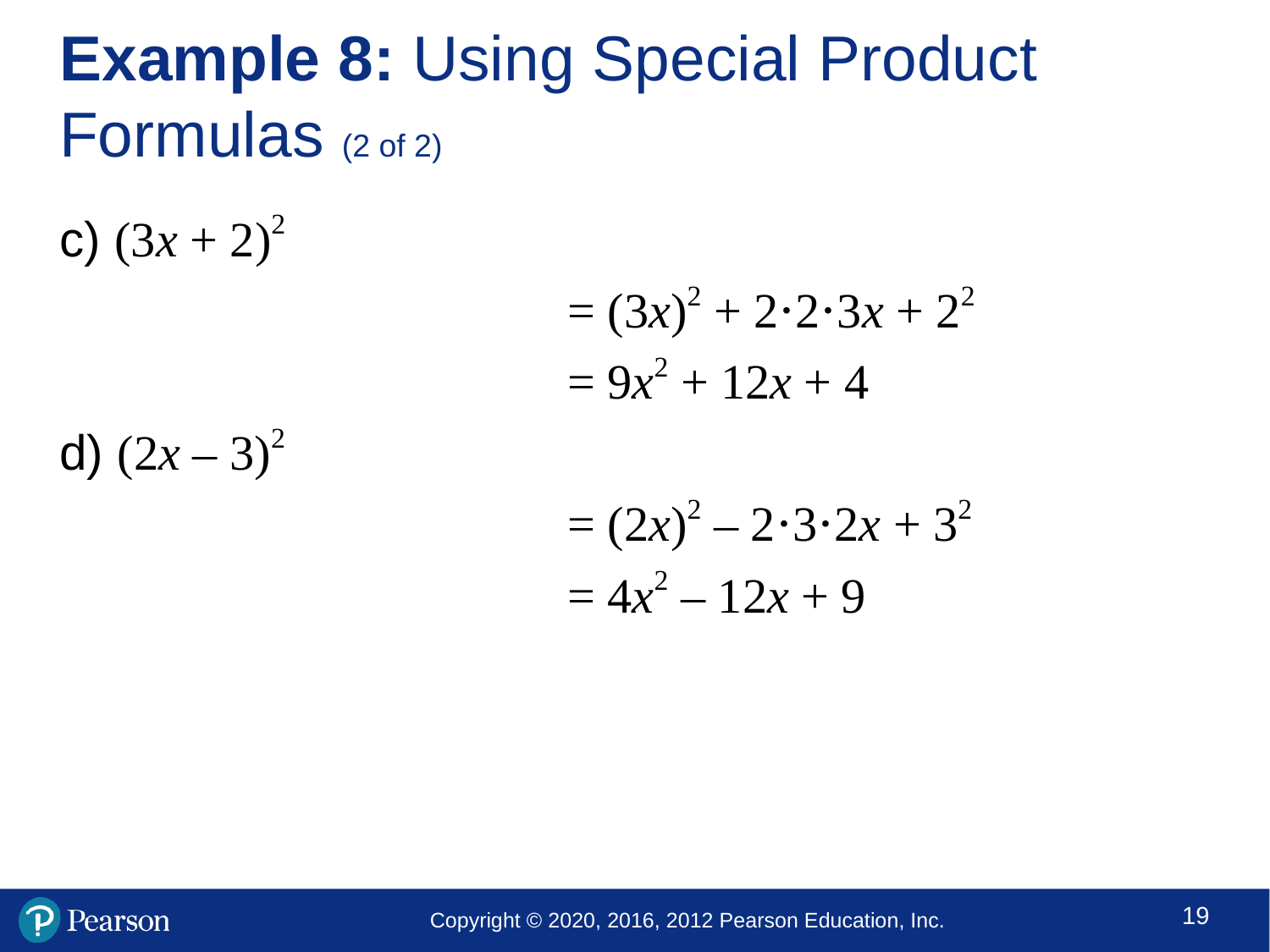

# Example 8: Using Special Product Formulas (2 of 2)
c) (3x + 2)2
				= (3x)2 + 2⋅2⋅3x + 22
				= 9x2 + 12x + 4
d) (2x – 3)2
				= (2x)2 – 2⋅3⋅2x + 32
				= 4x2 – 12x + 9